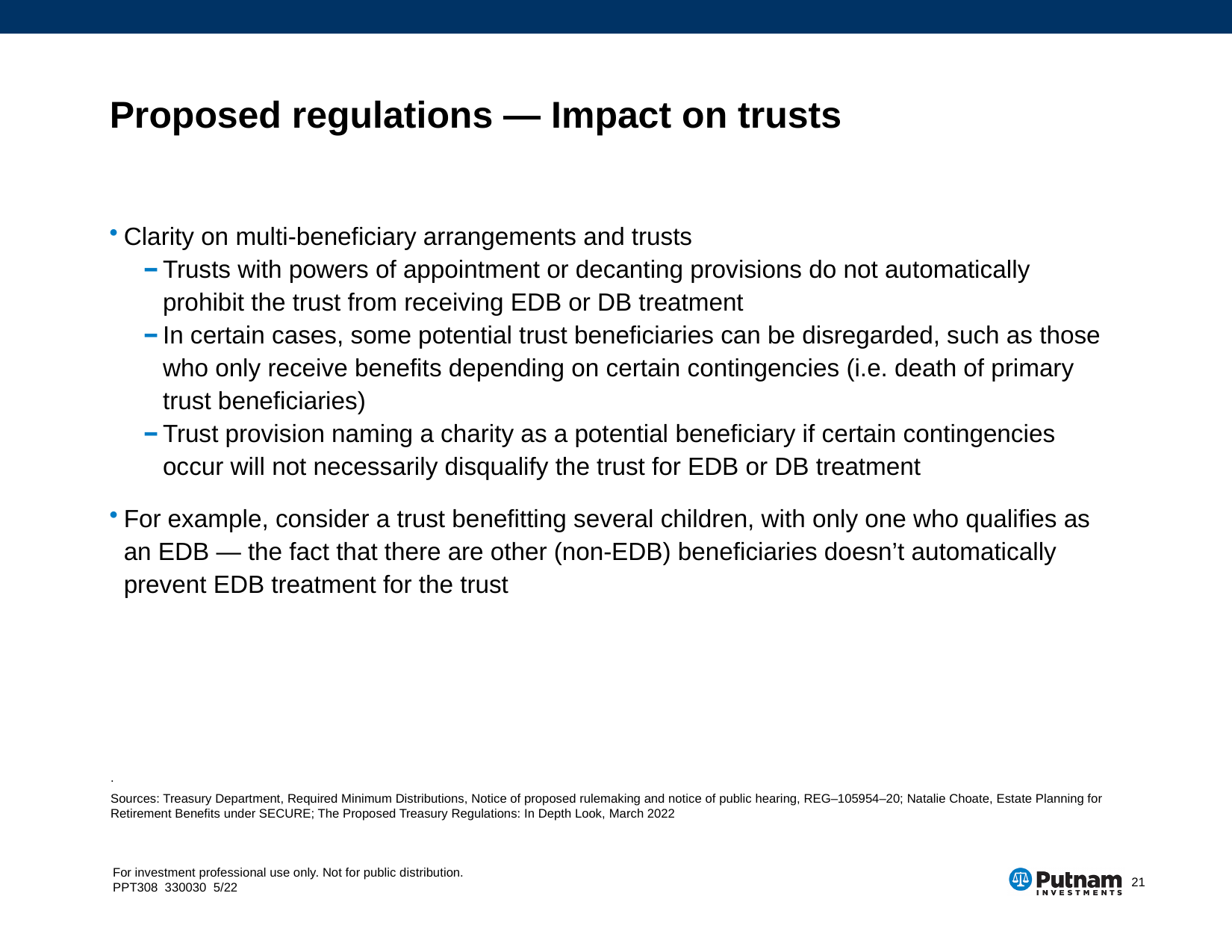

# Proposed regulations — Impact on trusts
Clarity on multi-beneficiary arrangements and trusts
Trusts with powers of appointment or decanting provisions do not automatically prohibit the trust from receiving EDB or DB treatment
In certain cases, some potential trust beneficiaries can be disregarded, such as those who only receive benefits depending on certain contingencies (i.e. death of primary trust beneficiaries)
Trust provision naming a charity as a potential beneficiary if certain contingencies occur will not necessarily disqualify the trust for EDB or DB treatment
For example, consider a trust benefitting several children, with only one who qualifies as an EDB — the fact that there are other (non-EDB) beneficiaries doesn’t automatically prevent EDB treatment for the trust
.
Sources: Treasury Department, Required Minimum Distributions, Notice of proposed rulemaking and notice of public hearing, REG–105954–20; Natalie Choate, Estate Planning for Retirement Benefits under SECURE; The Proposed Treasury Regulations: In Depth Look, March 2022